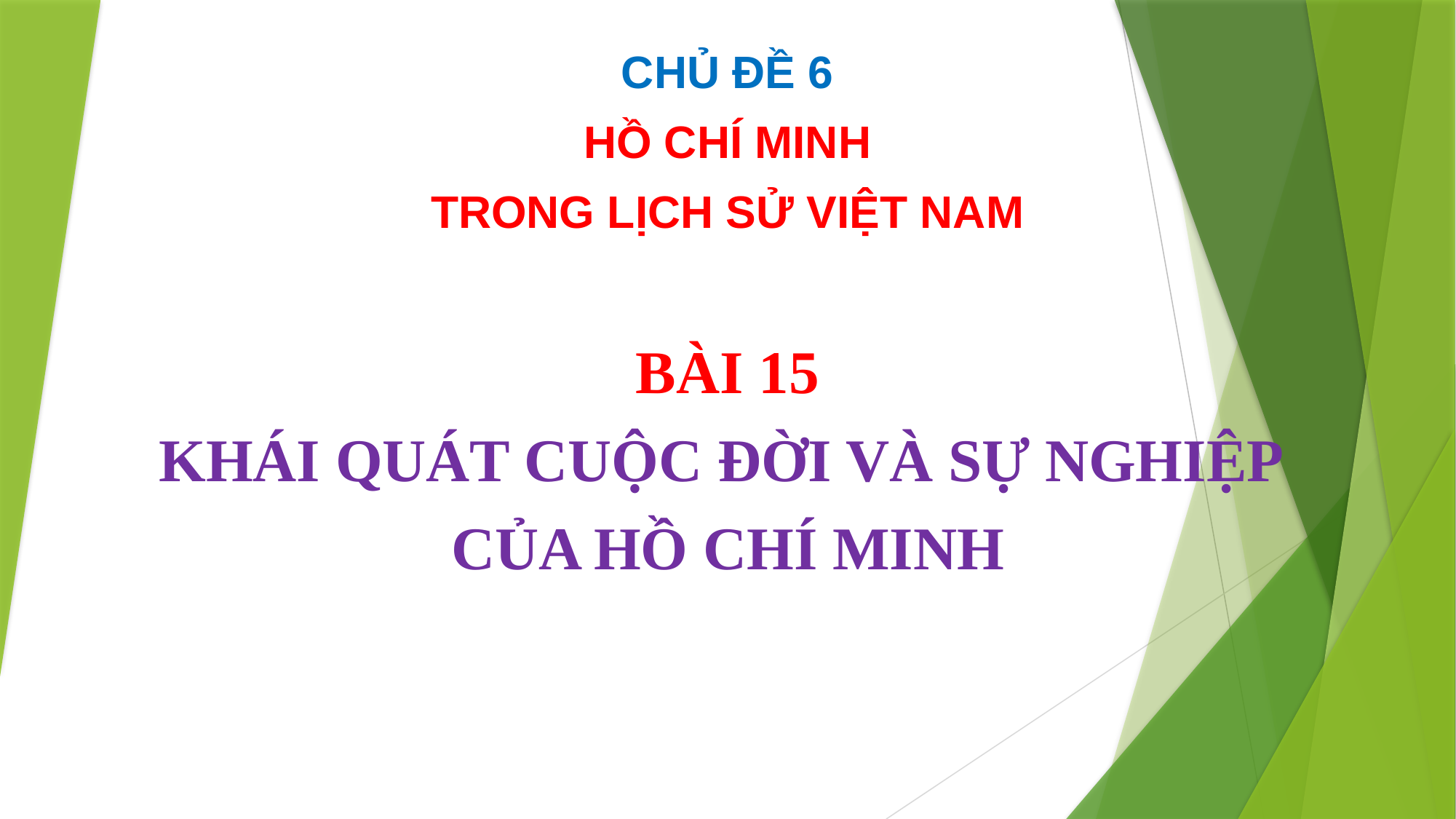

CHỦ ĐỀ 6
HỒ CHÍ MINH
TRONG LỊCH SỬ VIỆT NAM
BÀI 15
KHÁI QUÁT CUỘC ĐỜI VÀ SỰ NGHIỆP
CỦA HỒ CHÍ MINH